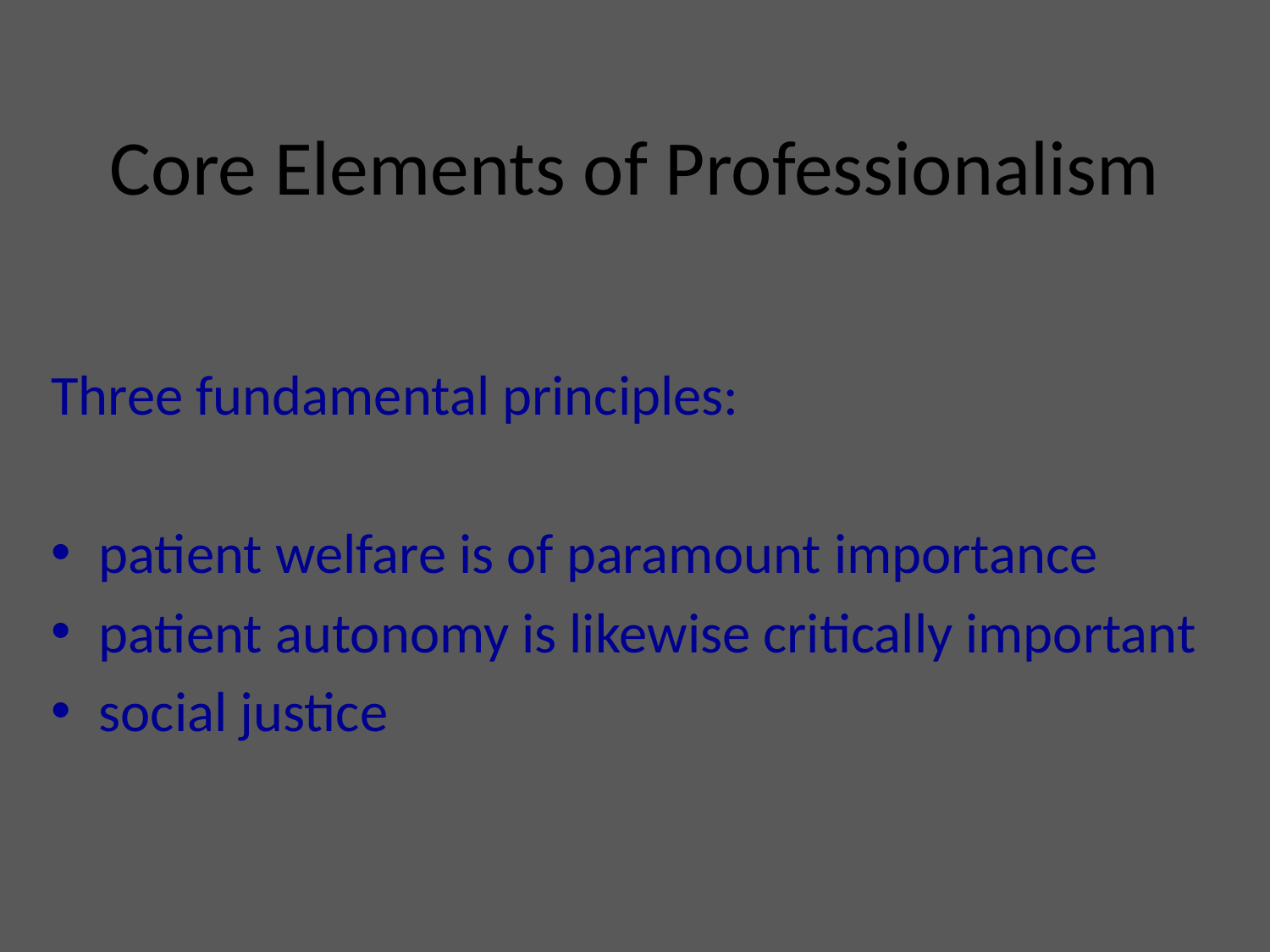

# Core Elements of Professionalism
Three fundamental principles:

patient welfare is of paramount importance
patient autonomy is likewise critically important
social justice